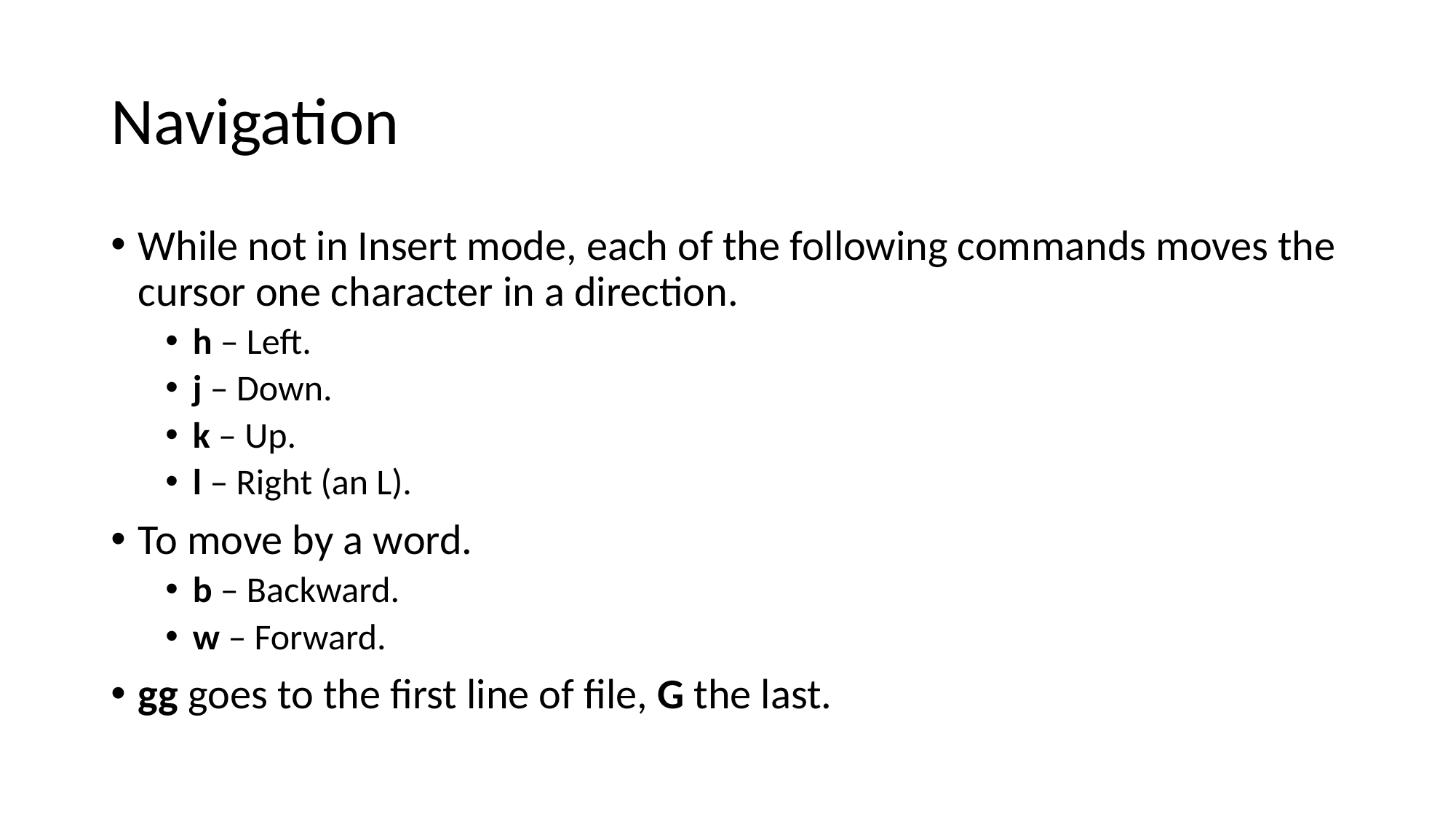

# Navigation
While not in Insert mode, each of the following commands moves the cursor one character in a direction.
h – Left.
j – Down.
k – Up.
l – Right (an L).
To move by a word.
b – Backward.
w – Forward.
gg goes to the first line of file, G the last.